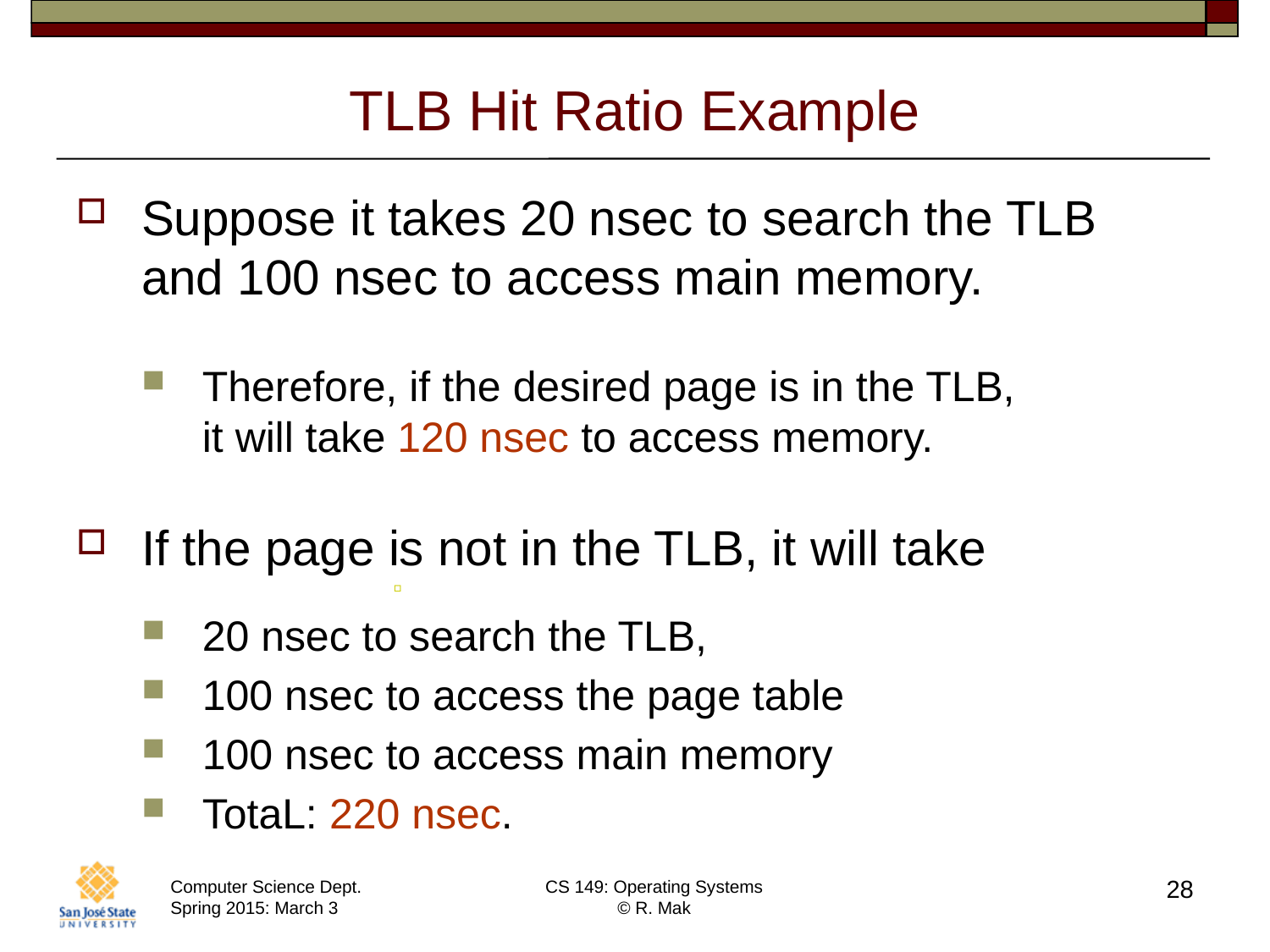

# TLB Hit Ratio Example
Suppose it takes 20 nsec to search the TLB
and 100 nsec to access main memory.

Therefore, if the desired page is in the TLB,
it will take 120 nsec to access memory.

If the page is not in the TLB, it will take

20 nsec to search the TLB,
100 nsec to access the page table
100 nsec to access main memory
TotaL: 220 nsec.
28